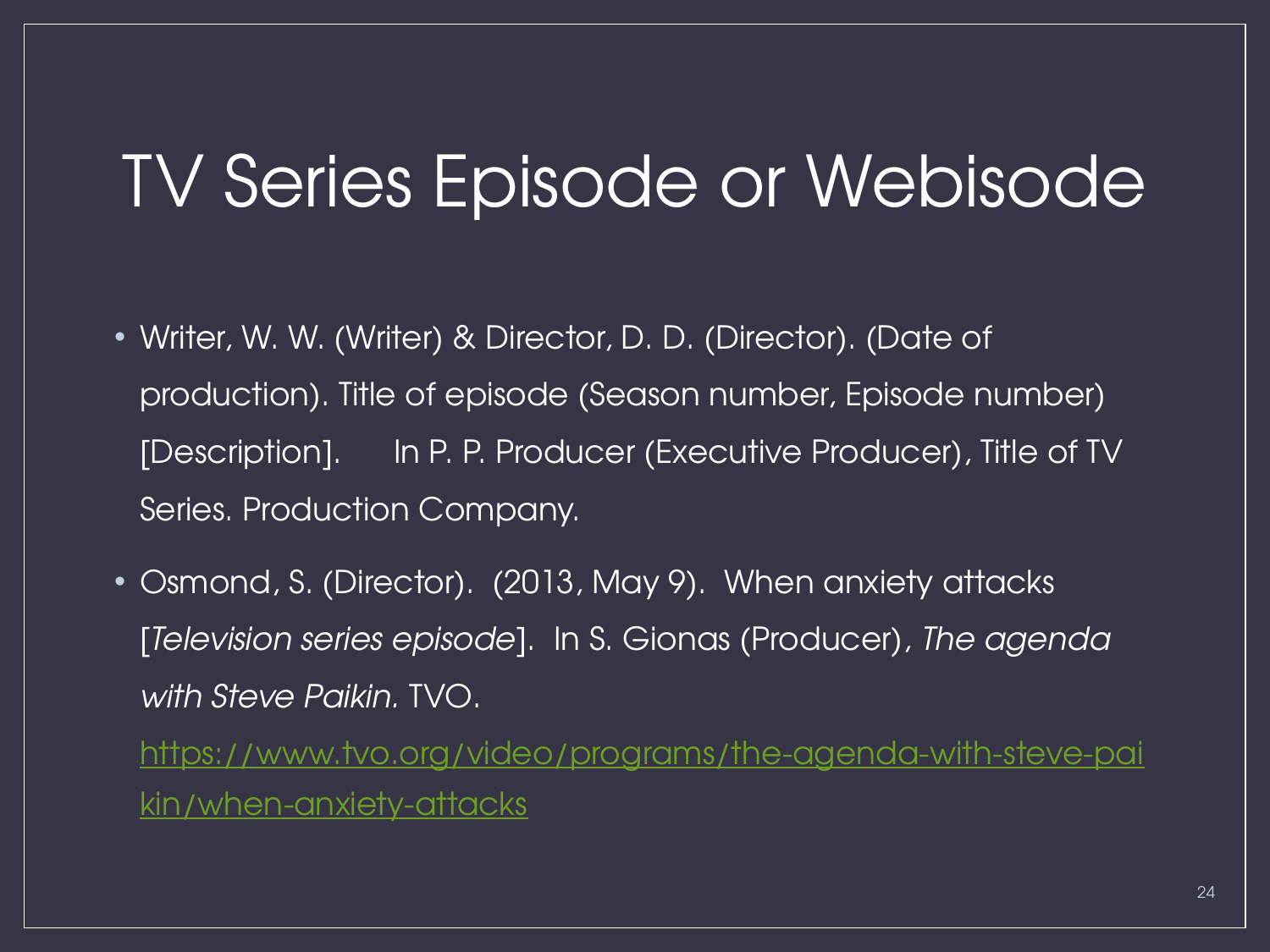

# TV Series Episode or Webisode
Writer, W. W. (Writer) & Director, D. D. (Director). (Date of production). Title of episode (Season number, Episode number) [Description].  	In P. P. Producer (Executive Producer), Title of TV Series. Production Company.
Osmond, S. (Director).  (2013, May 9).  When anxiety attacks [Television series episode].  In S. Gionas (Producer), The agenda with Steve Paikin. TVO. https://www.tvo.org/video/programs/the-agenda-with-steve-paikin/when-anxiety-attacks
24